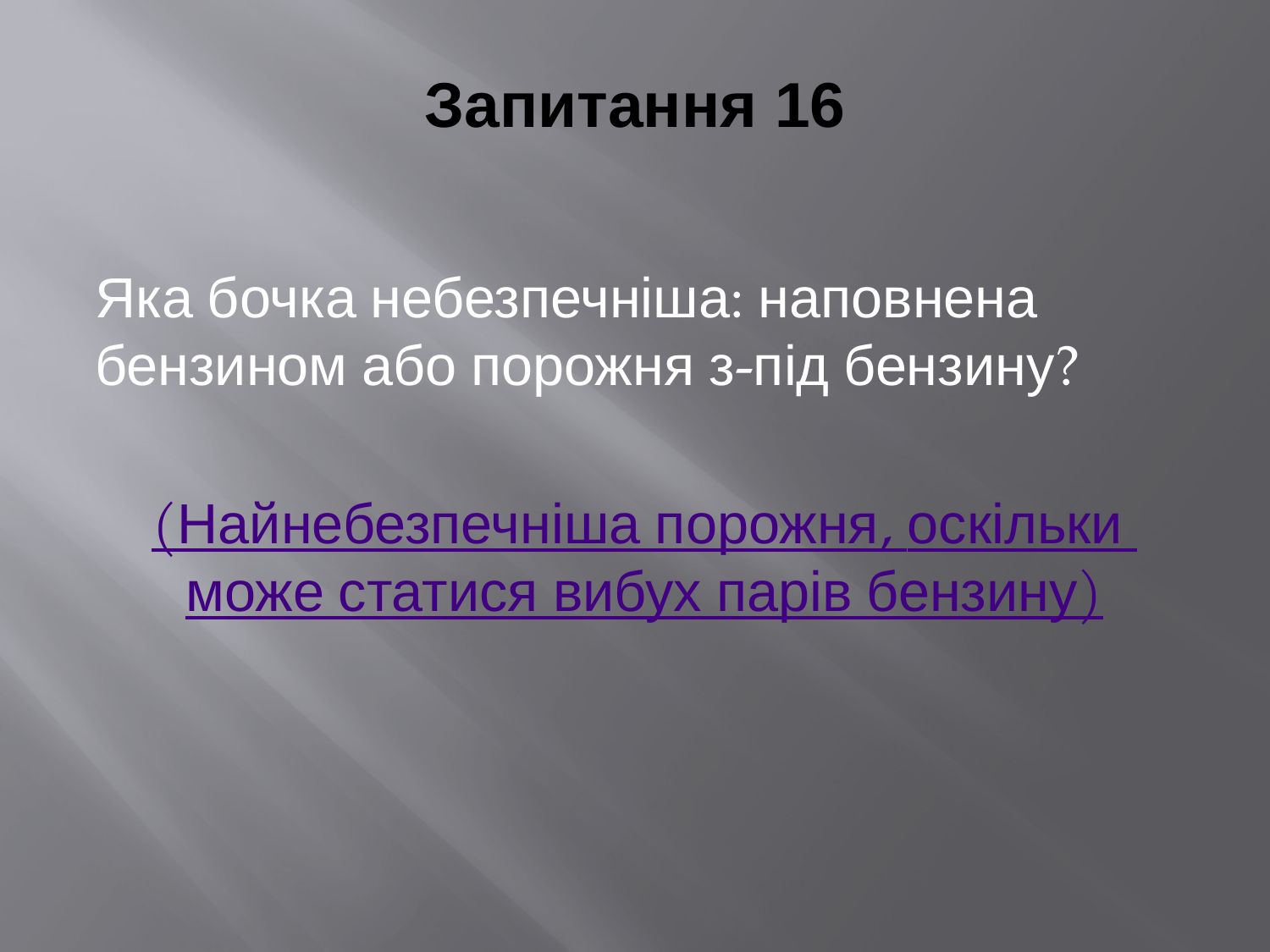

# Запитання 16

Яка бочка небезпечніша: наповнена бензином або порожня з-під бензину?

(Найнебезпечніша порожня, оскільки може статися вибух парів бензину)